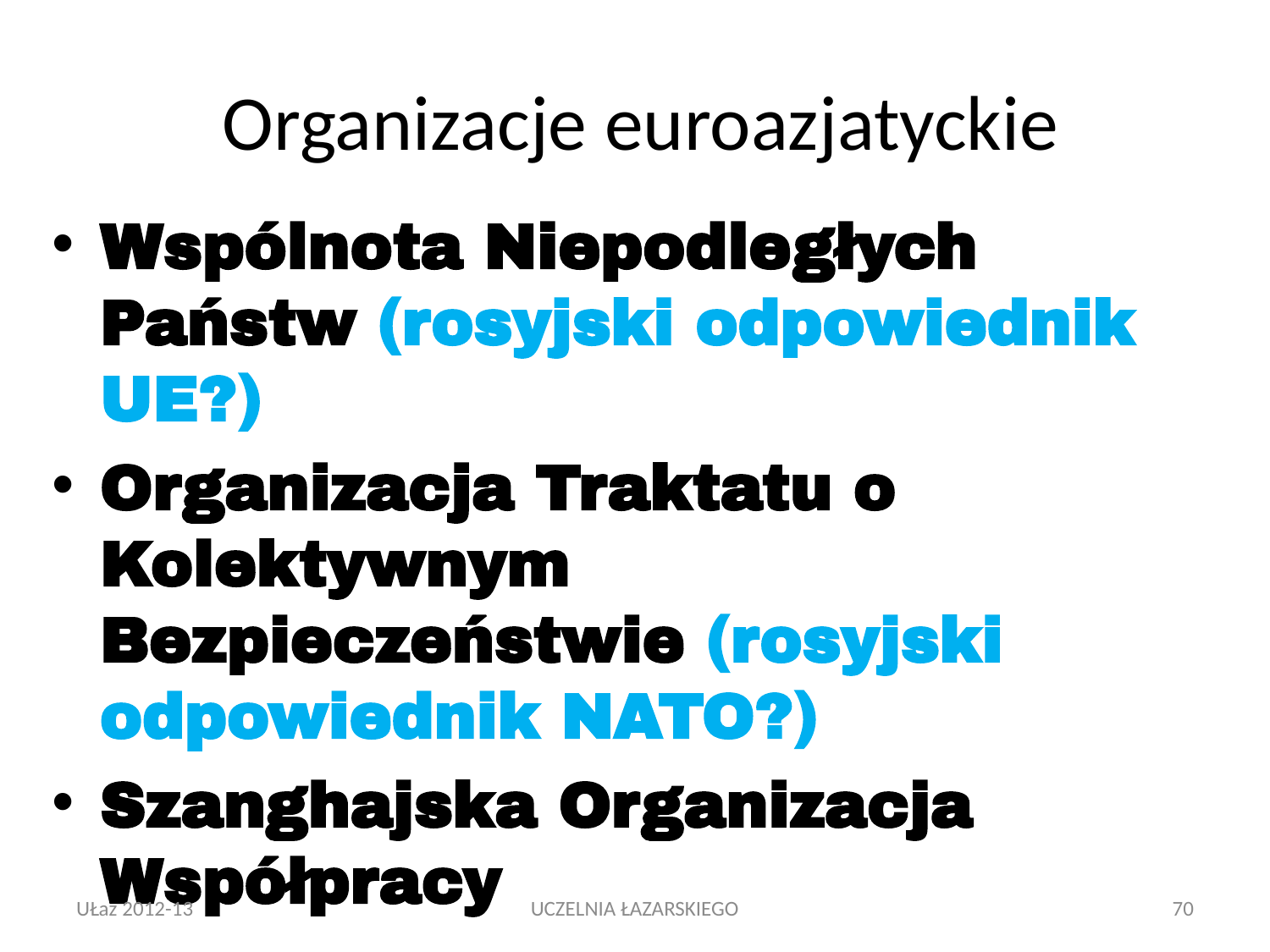

# Organizacje euroazjatyckie
Wspólnota Niepodległych Państw (rosyjski odpowiednik UE?)
Organizacja Traktatu o Kolektywnym Bezpieczeństwie (rosyjski odpowiednik NATO?)
Szanghajska Organizacja Współpracy
UŁaz 2012-13
UCZELNIA ŁAZARSKIEGO
70